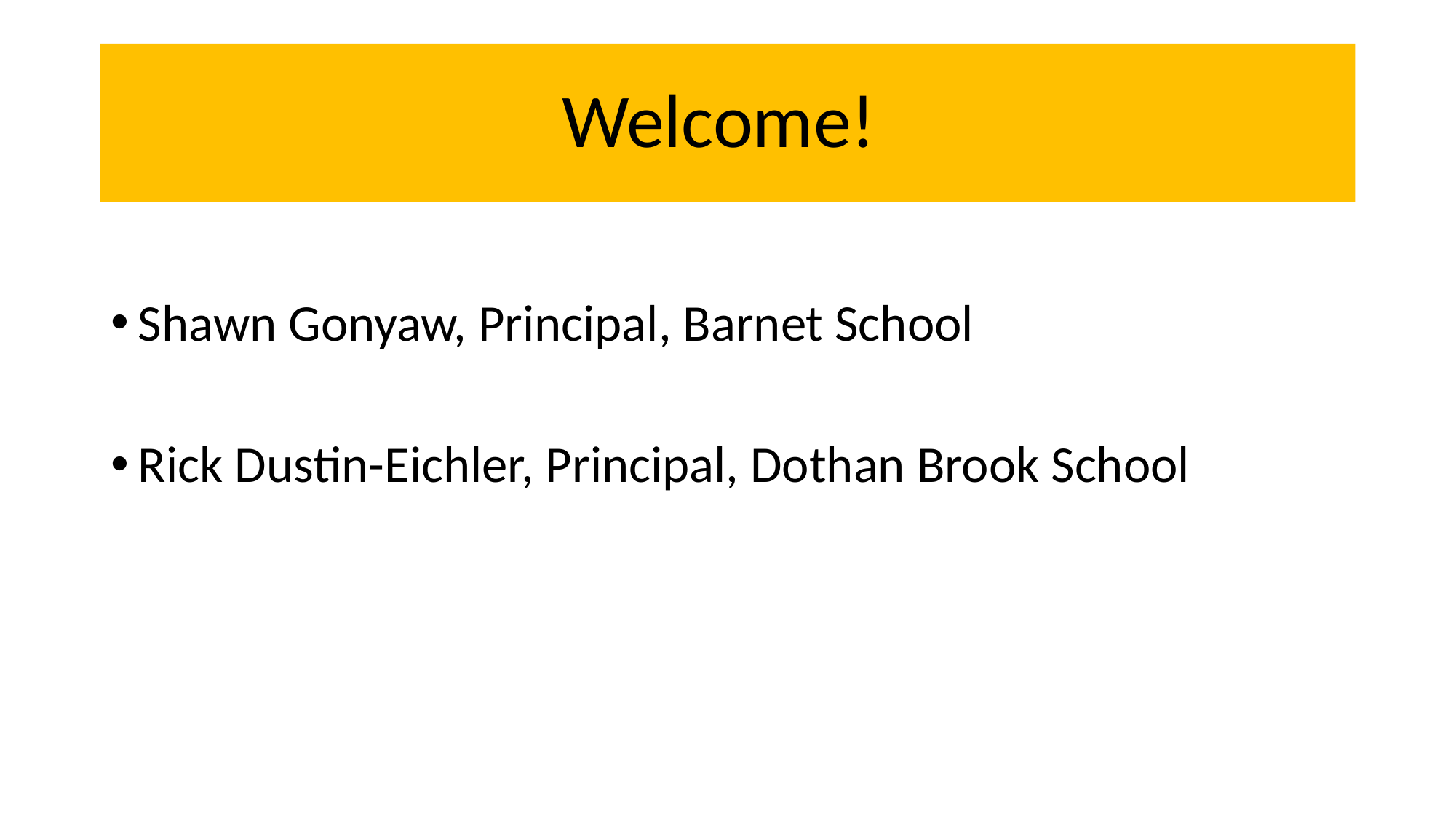

# Welcome!
Shawn Gonyaw, Principal, Barnet School

Rick Dustin-Eichler, Principal, Dothan Brook School